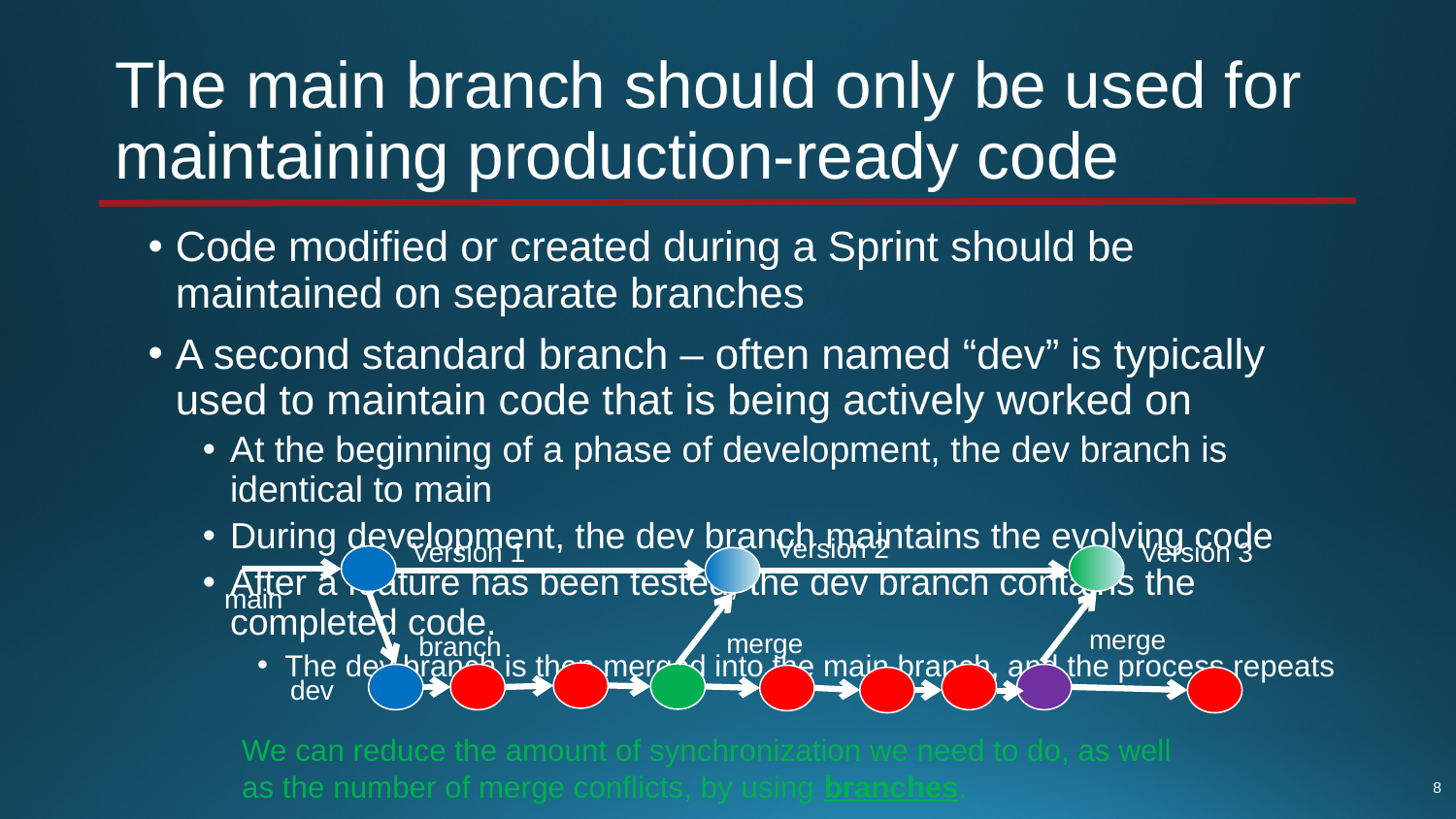

# The main branch should only be used for maintaining production-ready code
Code modified or created during a Sprint should be maintained on separate branches
A second standard branch – often named “dev” is typically used to maintain code that is being actively worked on
At the beginning of a phase of development, the dev branch is identical to main
During development, the dev branch maintains the evolving code
After a feature has been tested, the dev branch contains the completed code.
The dev branch is then merged into the main branch, and the process repeats
Version 2
Version 1
Version 3

merge
merge
branch

dev

main
We can reduce the amount of synchronization we need to do, as well as the number of merge conflicts, by using branches.
8